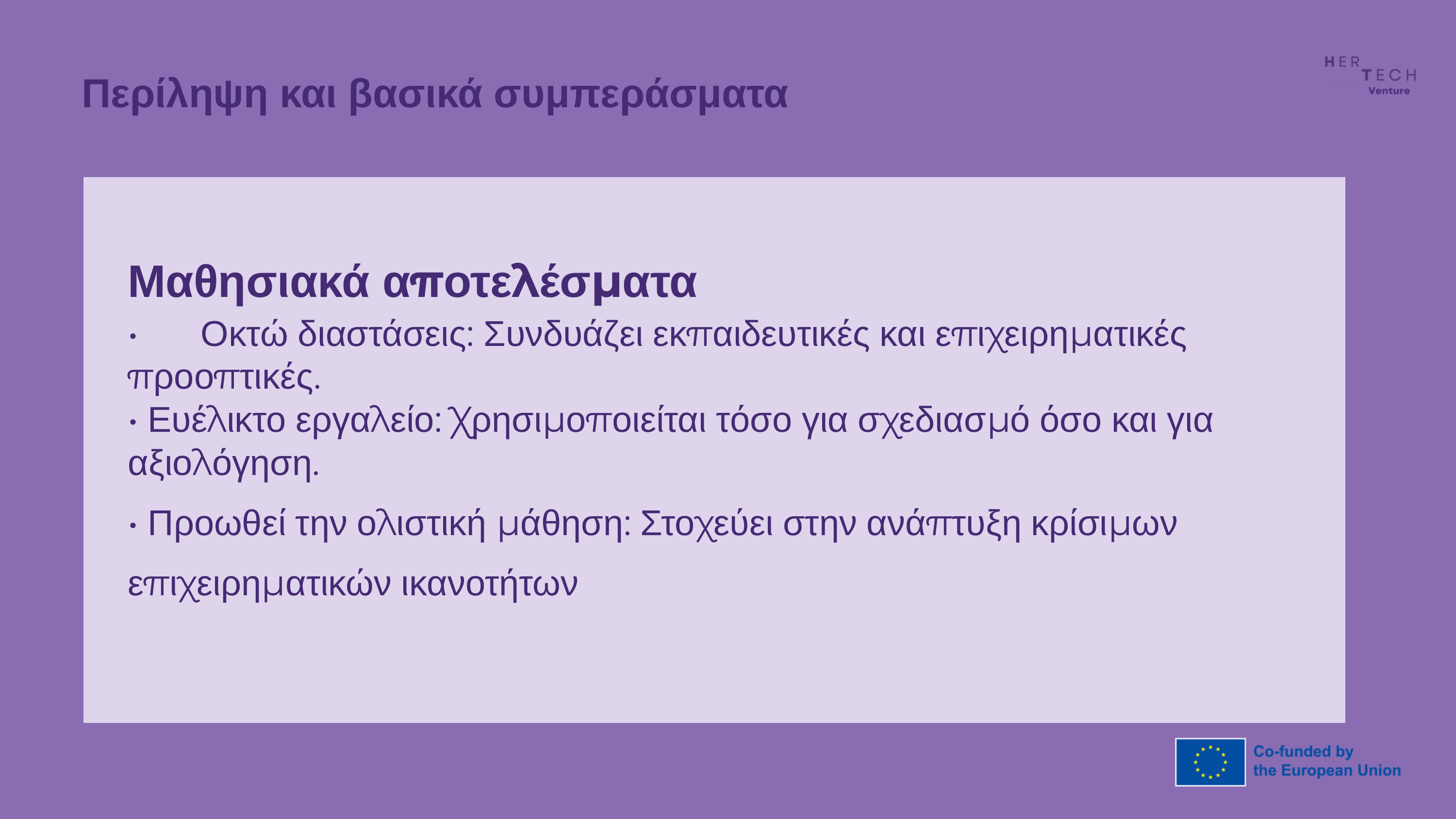

Περίληψη και βασικά συμπεράσματα

Μαθησιακά αποτελέσματα
•	Οκτώ διαστάσεις: Συνδυάζει εκπαιδευτικές και επιχειρηματικές προοπτικές.
• Ευέλικτο εργαλείο: Χρησιμοποιείται τόσο για σχεδιασμό όσο και για αξιολόγηση.
• Προωθεί την ολιστική μάθηση: Στοχεύει στην ανάπτυξη κρίσιμων επιχειρηματικών ικανοτήτων